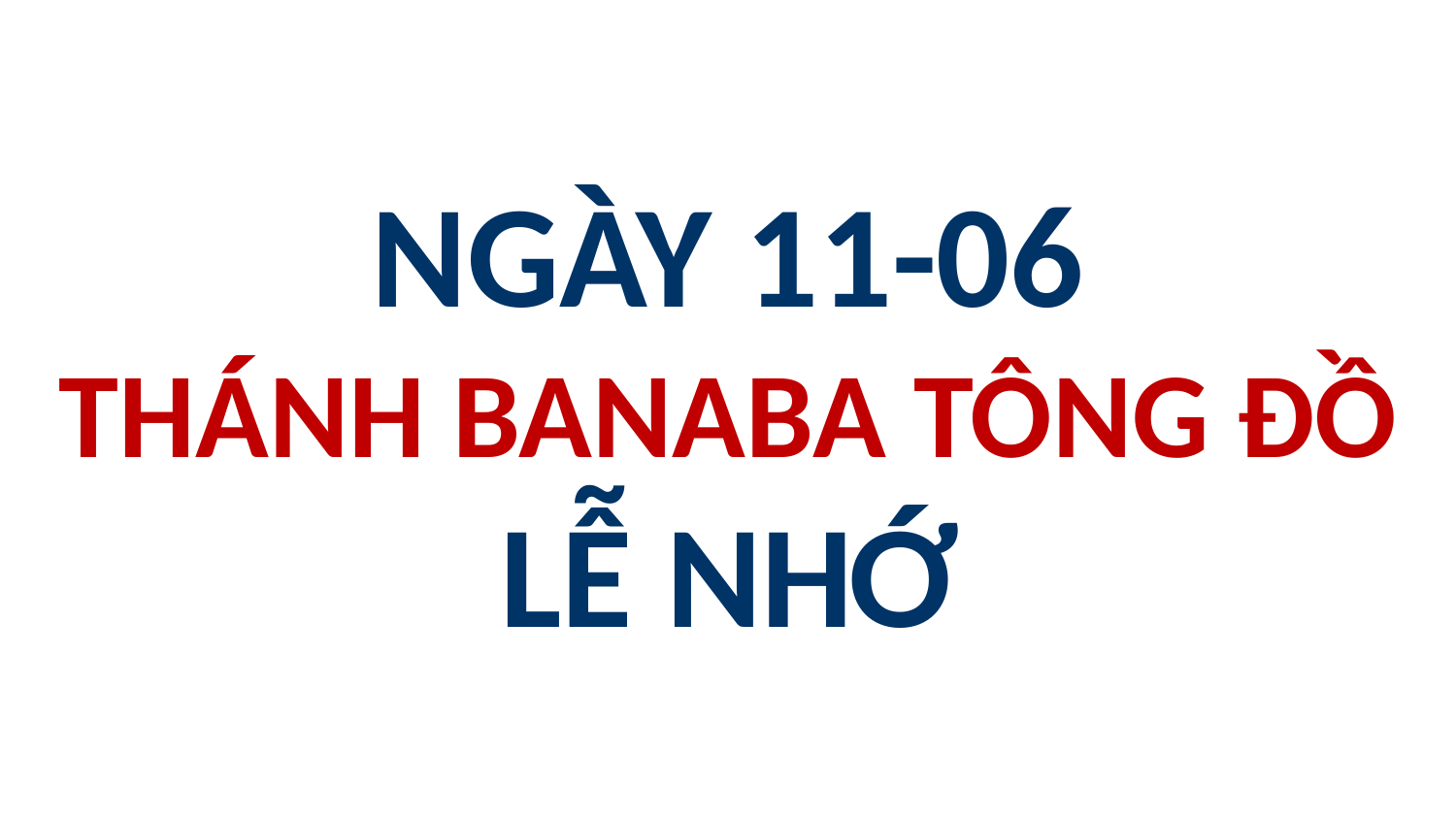

# NGÀY 11-06 THÁNH BANABA TÔNG ĐỒ LỄ NHỚ